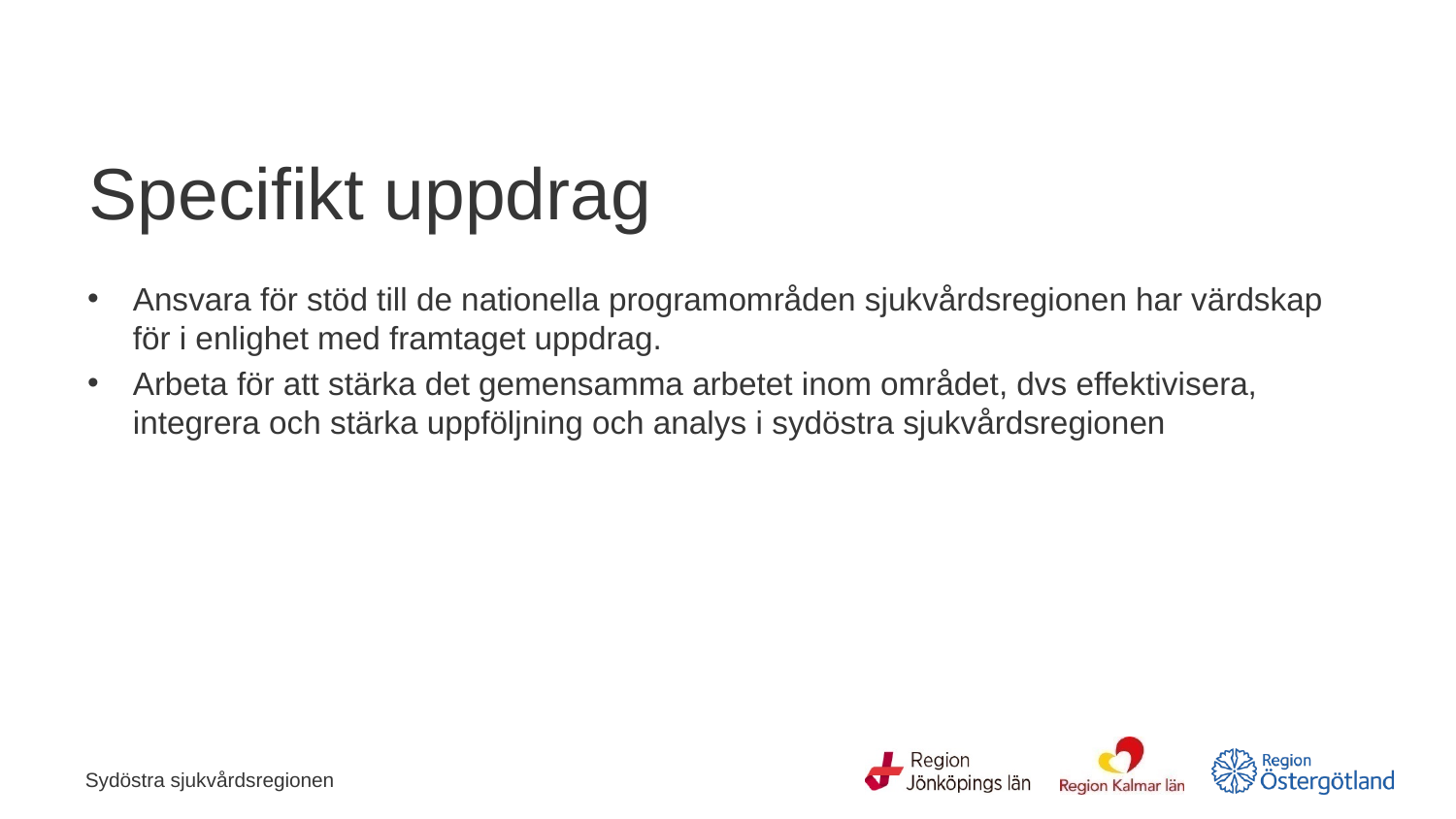

# Specifikt uppdrag
Ansvara för stöd till de nationella programområden sjukvårdsregionen har värdskap för i enlighet med framtaget uppdrag.
Arbeta för att stärka det gemensamma arbetet inom området, dvs effektivisera, integrera och stärka uppföljning och analys i sydöstra sjukvårdsregionen